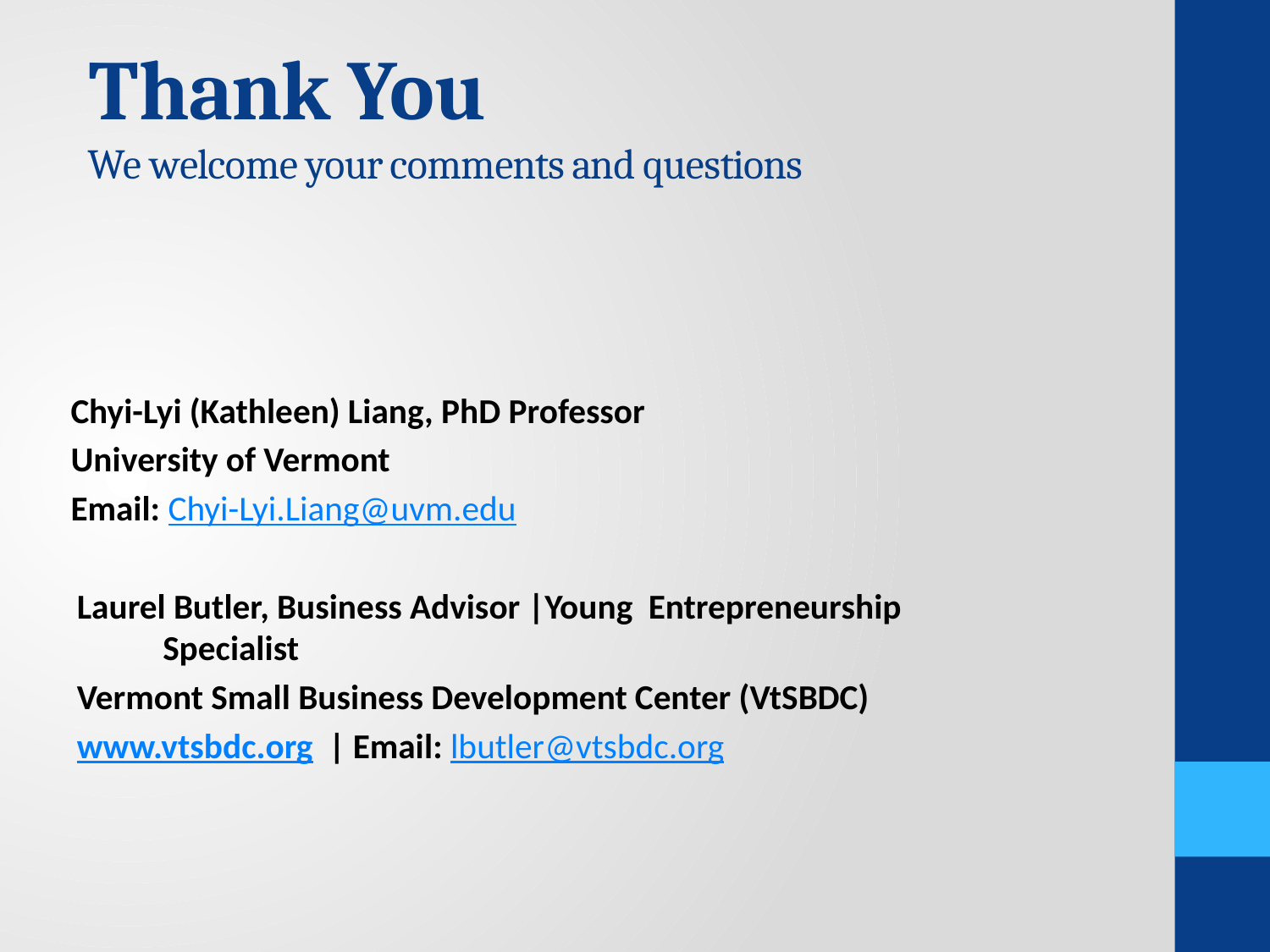

# Thank You We welcome your comments and questions

Chyi-Lyi (Kathleen) Liang, PhD Professor
	University of Vermont
	Email: Chyi-Lyi.Liang@uvm.edu

Laurel Butler, Business Advisor |Young  Entrepreneurship 				                                Specialist
	Vermont Small Business Development Center (VtSBDC)
	www.vtsbdc.org  | Email: lbutler@vtsbdc.org